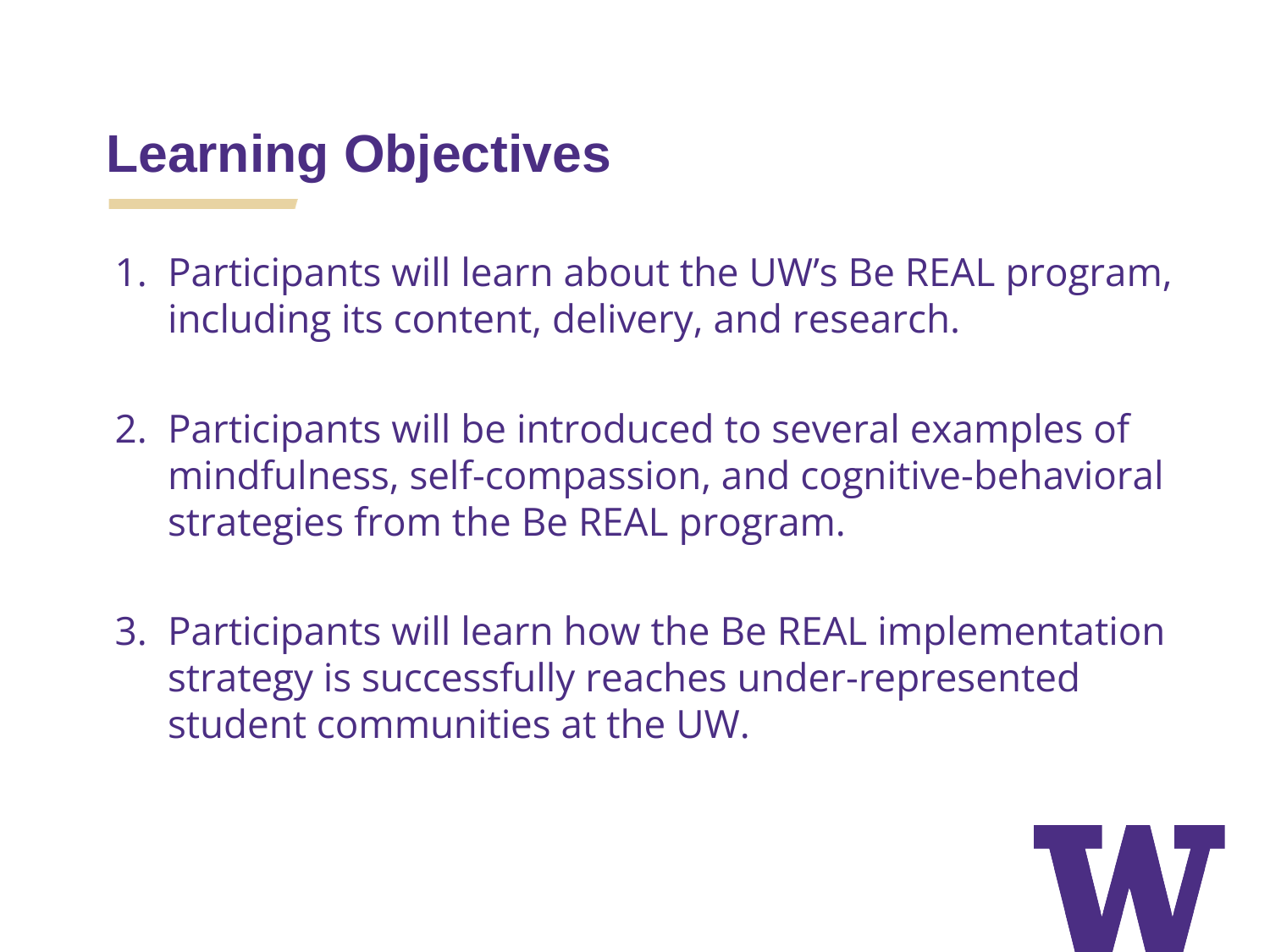

# Learning Objectives
Participants will learn about the UW’s Be REAL program, including its content, delivery, and research.

Participants will be introduced to several examples of mindfulness, self-compassion, and cognitive-behavioral strategies from the Be REAL program.

Participants will learn how the Be REAL implementation strategy is successfully reaches under-represented student communities at the UW.